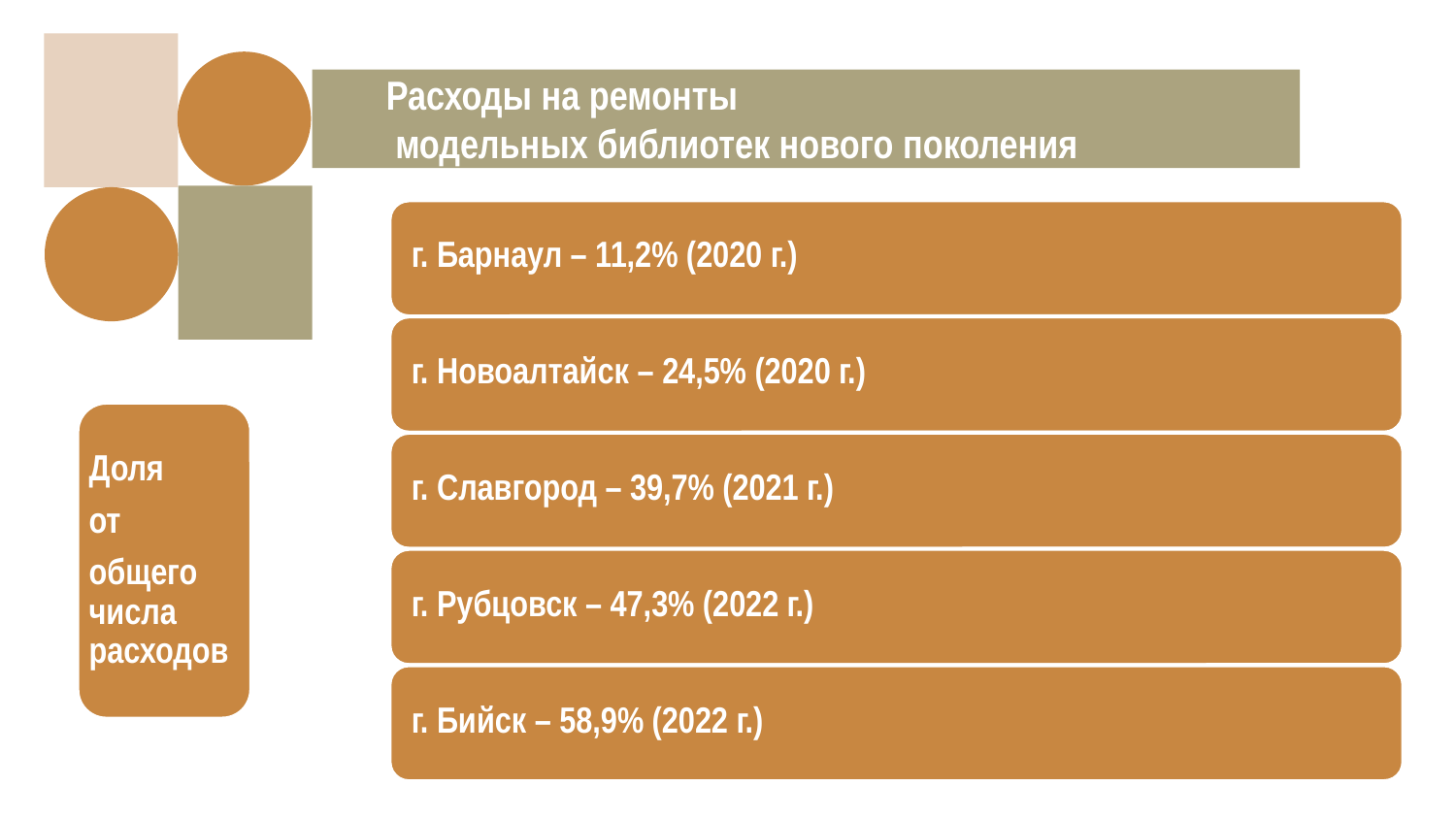

Расходы на ремонты
 модельных библиотек нового поколения
г. Барнаул – 11,2% (2020 г.)
г. Новоалтайск – 24,5% (2020 г.)
г. Славгород – 39,7% (2021 г.)
г. Рубцовск – 47,3% (2022 г.)
г. Бийск – 58,9% (2022 г.)

Доля
от
общего числа расходов